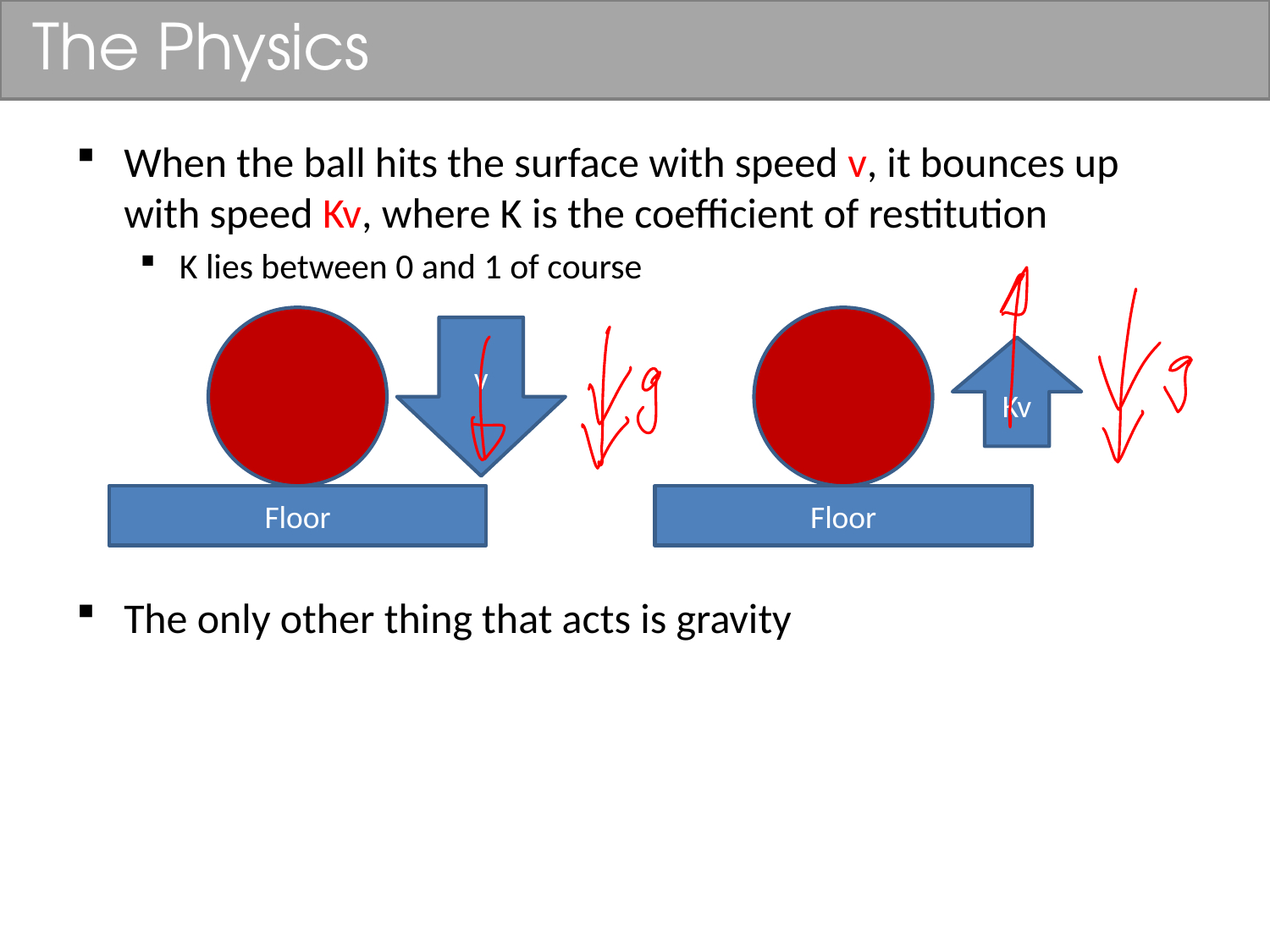

# The Physics
When the ball hits the surface with speed v, it bounces up with speed Kv, where K is the coefficient of restitution
K lies between 0 and 1 of course
The only other thing that acts is gravity

v
Kv
Floor
Floor